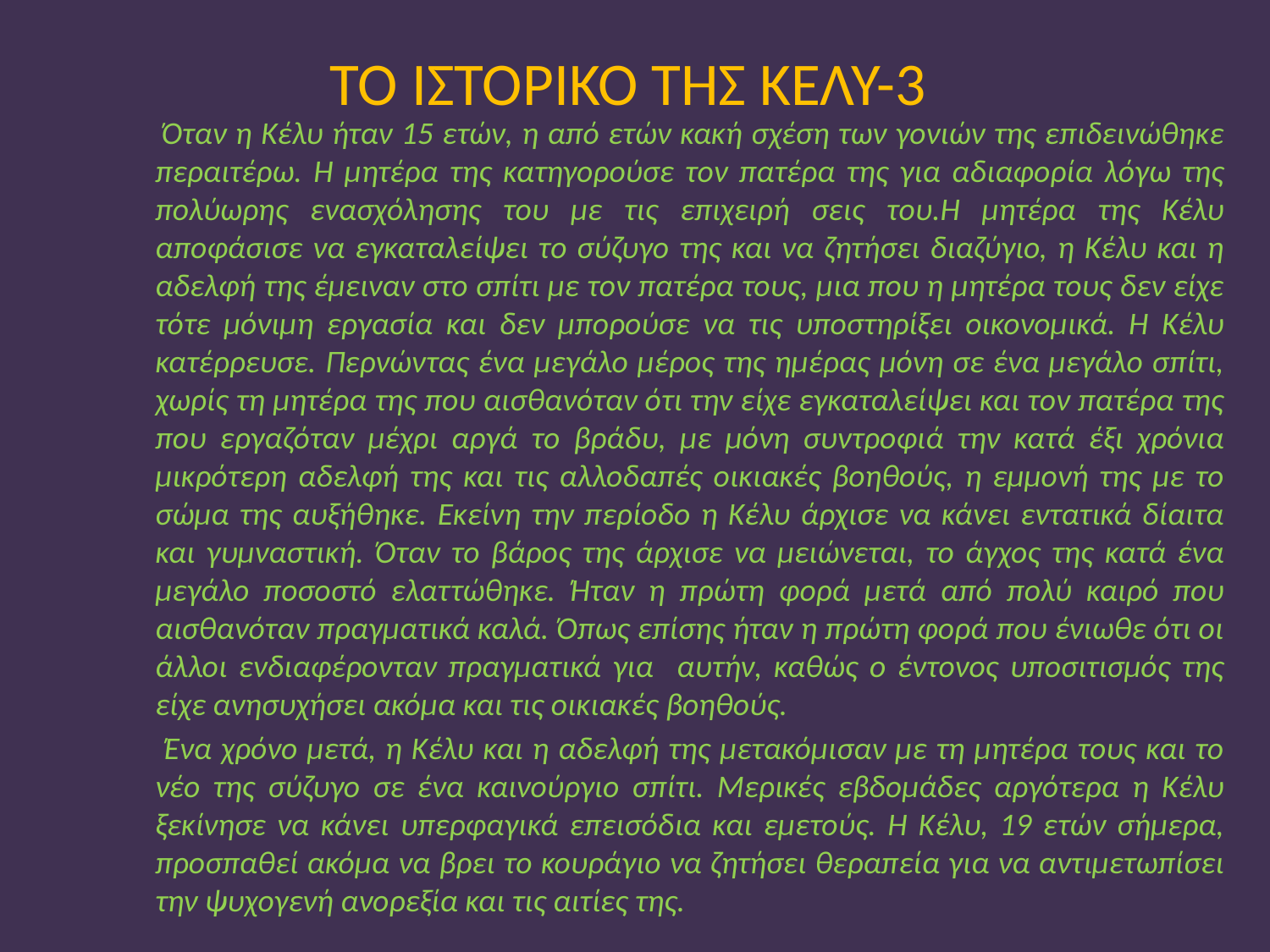

# ΤΟ ΙΣΤΟΡΙΚΟ ΤΗΣ ΚΕΛΥ-3
      Όταν η Κέλυ ήταν 15 ετών, η από ετών κακή σχέση των γονιών της επιδεινώθηκε περαιτέρω. Η μητέρα της κατηγορούσε τον πατέρα της για αδιαφορία λόγω της πολύωρης ενασχόλησης του με τις επιχειρή σεις του.Η μητέρα της Κέλυ αποφάσισε να εγκαταλείψει το σύζυγο της και να ζητήσει διαζύγιο, η Κέλυ και η αδελφή της έμειναν στο σπίτι με τον πατέρα τους, μια που η μητέρα τους δεν είχε τότε μόνιμη εργασία και δεν μπορούσε να τις υποστηρίξει οικονομικά. Η Κέλυ κατέρρευσε. Περνώντας ένα μεγάλο μέρος της ημέρας μόνη σε ένα μεγάλο σπίτι, χωρίς τη μητέρα της που αισθανόταν ότι την είχε εγκαταλείψει και τον πατέρα της που εργαζόταν μέχρι αργά το βράδυ, με μόνη συντροφιά την κατά έξι χρόνια μικρότερη αδελφή της και τις αλλοδαπές οικιακές βοηθούς, η εμμονή της με το σώμα της αυξήθηκε. Εκείνη την περίοδο η Κέλυ άρχισε να κάνει εντατικά δίαιτα και γυμναστική. Όταν το βάρος της άρχισε να μειώνεται, το άγχος της κατά ένα μεγάλο ποσοστό ελαττώθηκε. Ήταν η πρώτη φορά μετά από πολύ καιρό που αισθανόταν πραγματικά καλά. Όπως επίσης ήταν η πρώτη φορά που ένιωθε ότι οι άλλοι ενδιαφέρονταν πραγματικά για  αυτήν, καθώς ο έντονος υποσιτισμός της είχε ανησυχήσει ακόμα και τις οικιακές βοηθούς.
      Ένα χρόνο μετά, η Κέλυ και η αδελφή της μετακόμισαν με τη μητέρα τους και το νέο της σύζυγο σε ένα καινούργιο σπίτι. Μερικές εβδομάδες αργότερα η Κέλυ ξεκίνησε να κάνει υπερφαγικά επεισόδια και εμετούς. Η Κέλυ, 19 ετών σήμερα, προσπαθεί ακόμα να βρει το κουράγιο να ζητήσει θεραπεία για να αντιμετωπίσει την ψυχογενή ανορεξία και τις αιτίες της.